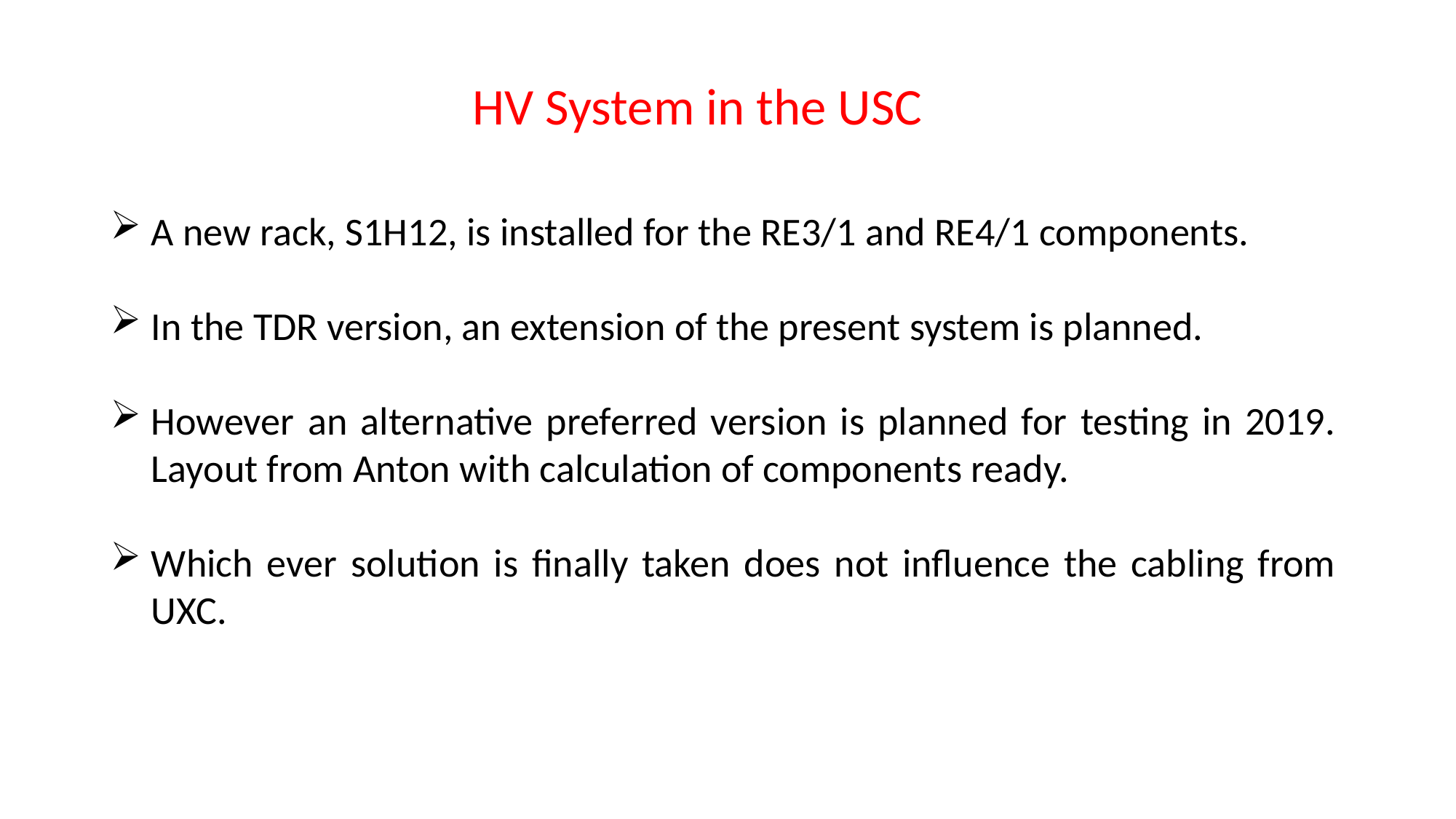

HV System in the USC

A new rack, S1H12, is installed for the RE3/1 and RE4/1 components.

In the TDR version, an extension of the present system is planned.

However an alternative preferred version is planned for testing in 2019. Layout from Anton with calculation of components ready.

Which ever solution is finally taken does not influence the cabling from UXC.